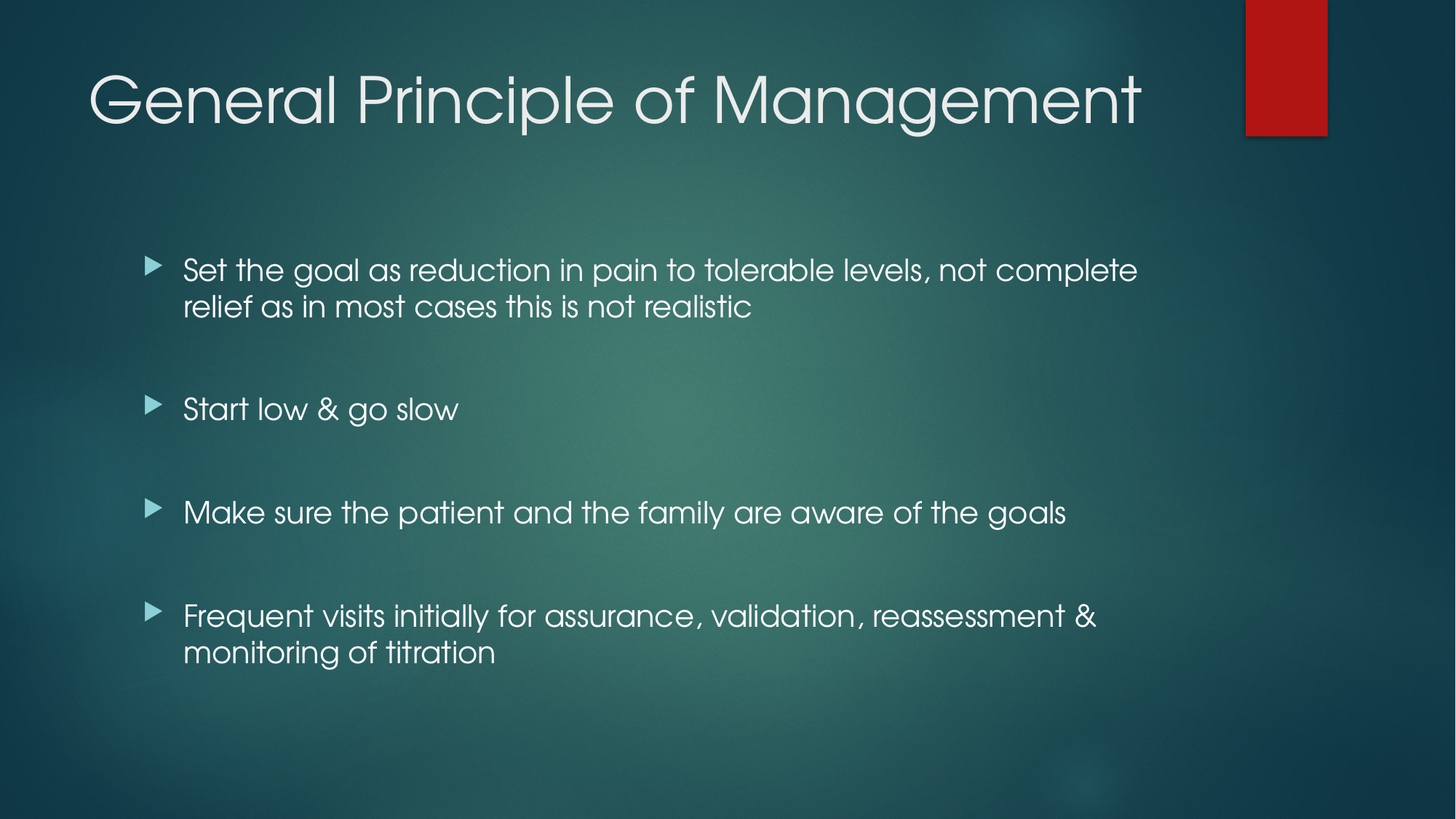

# General Principle of Management
Set the goal as reduction in pain to tolerable levels, not complete relief as in most cases this is not realistic

Start low & go slow

Make sure the patient and the family are aware of the goals

Frequent visits initially for assurance, validation, reassessment & monitoring of titration